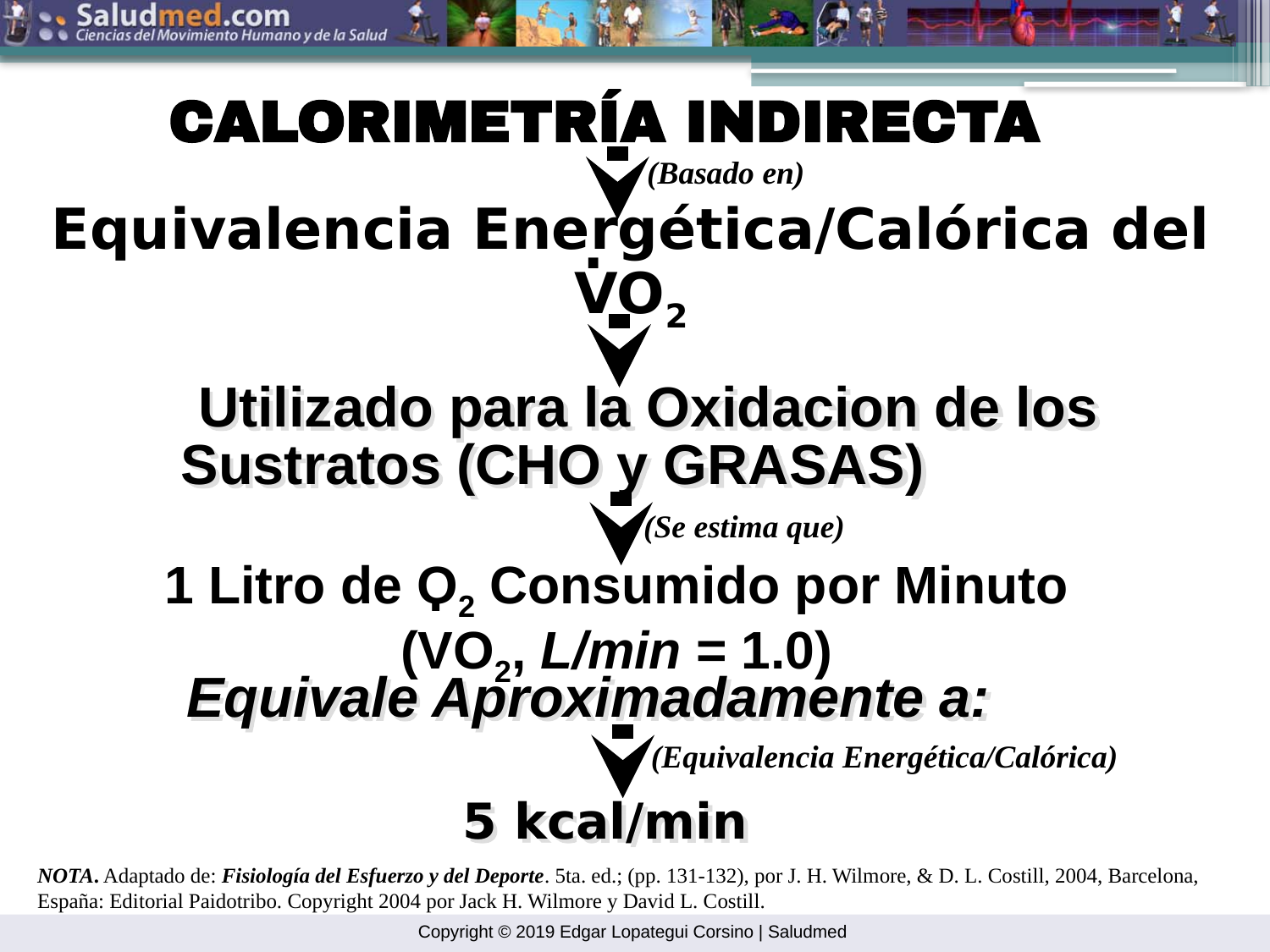

CALORIMETRÍA INDIRECTA

(Basado en)
Equivalencia Energética/Calórica del
VO2
.

Utilizado para la Oxidacion de los
Sustratos (CHO y GRASAS)

(Se estima que)
1 Litro de O2 Consumido por Minuto
(VO2, L/min = 1.0)
.
Equivale Aproximadamente a:

(Equivalencia Energética/Calórica)
5 kcal/min
NOTA. Adaptado de: Fisiología del Esfuerzo y del Deporte. 5ta. ed.; (pp. 131-132), por J. H. Wilmore, & D. L. Costill, 2004, Barcelona, España: Editorial Paidotribo. Copyright 2004 por Jack H. Wilmore y David L. Costill.